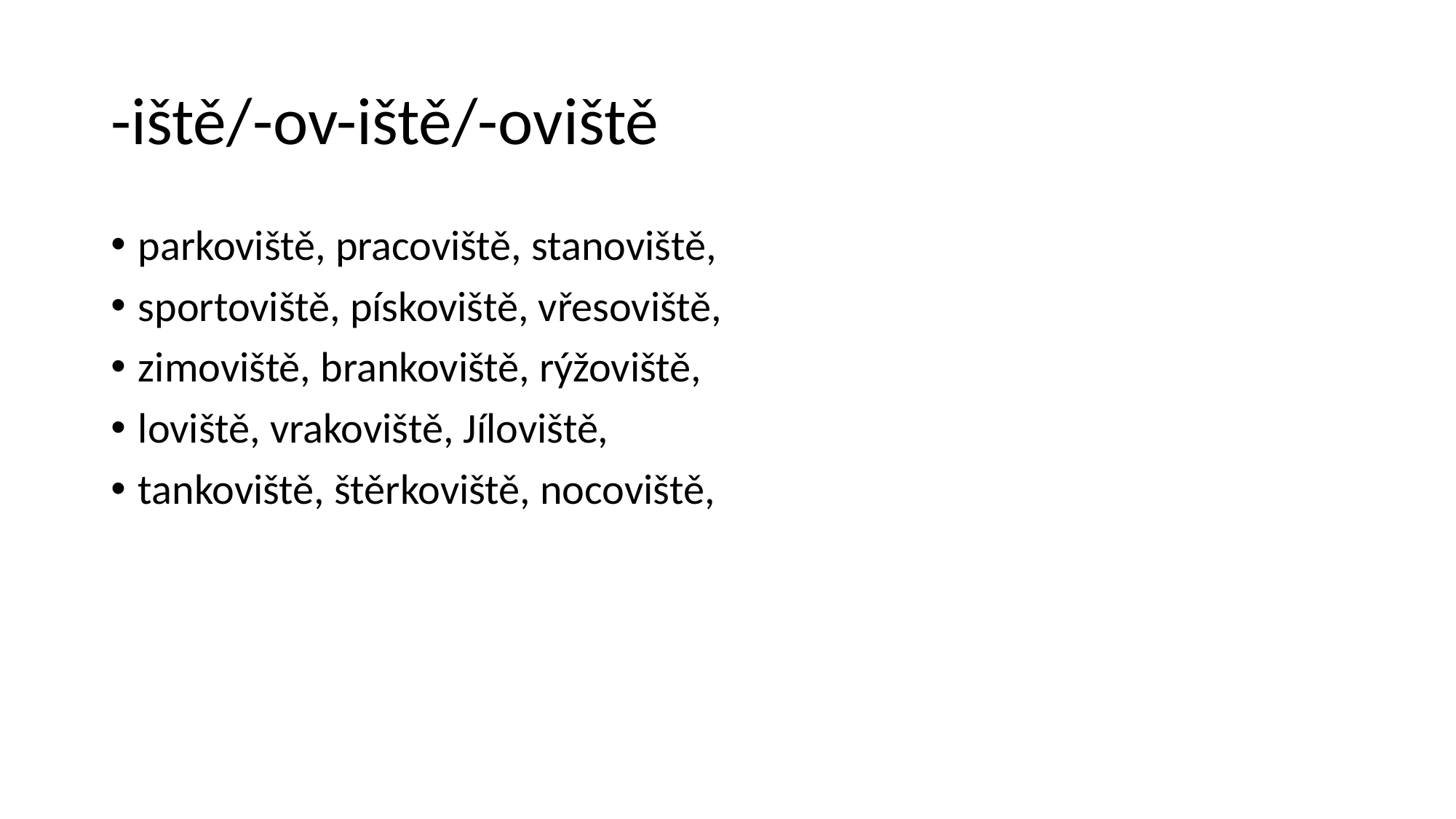

# -iště/-ov-iště/-oviště
parkoviště, pracoviště, stanoviště,
sportoviště, pískoviště, vřesoviště,
zimoviště, brankoviště, rýžoviště,
loviště, vrakoviště, Jíloviště,
tankoviště, štěrkoviště, nocoviště,